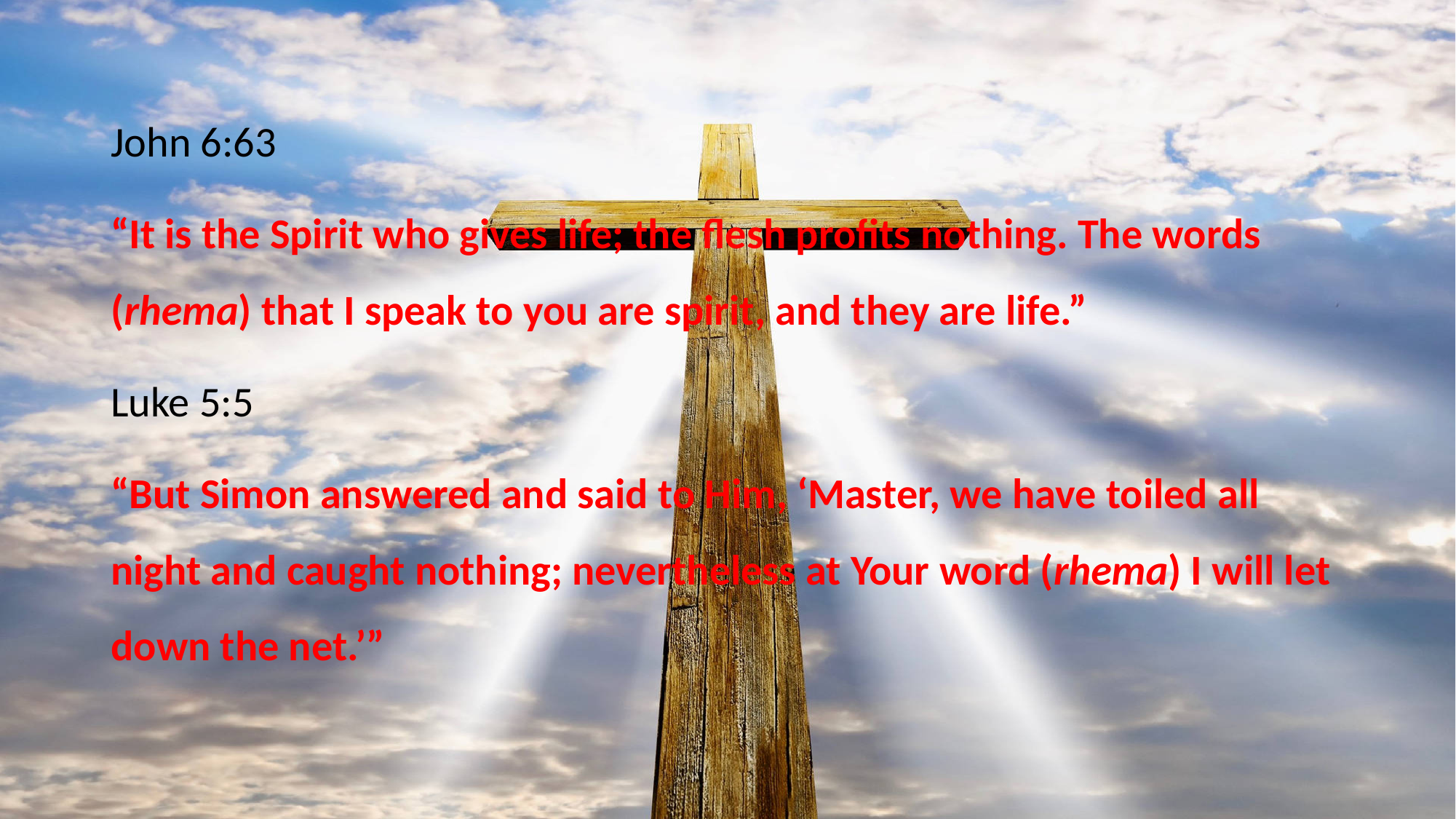

John 6:63
“It is the Spirit who gives life; the flesh profits nothing. The words (rhema) that I speak to you are spirit, and they are life.”
Luke 5:5
“But Simon answered and said to Him, ‘Master, we have toiled all night and caught nothing; nevertheless at Your word (rhema) I will let down the net.’”